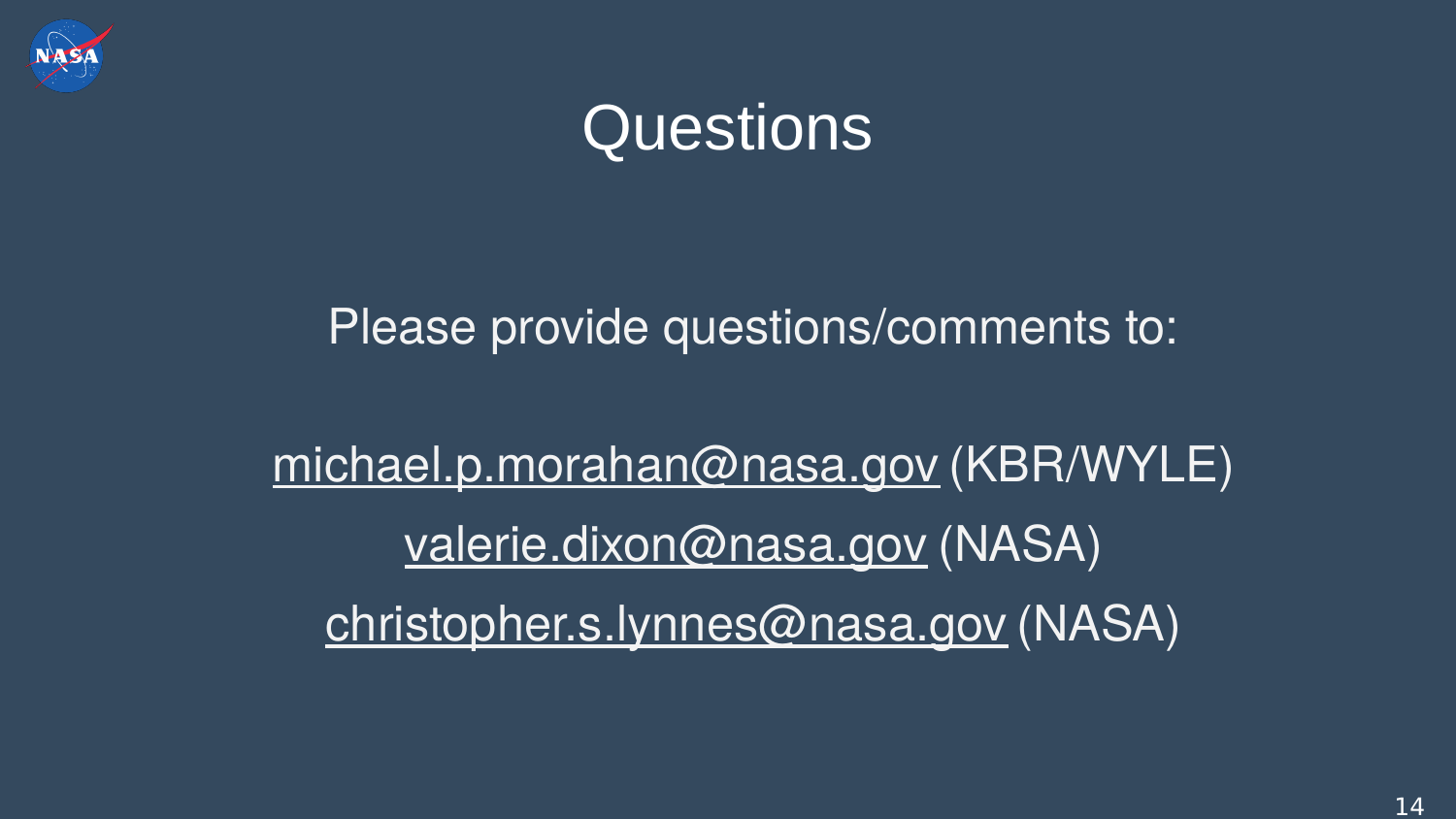

# Questions

Please provide questions/comments to:

michael.p.morahan@nasa.gov (KBR/WYLE)
valerie.dixon@nasa.gov (NASA)
christopher.s.lynnes@nasa.gov (NASA)